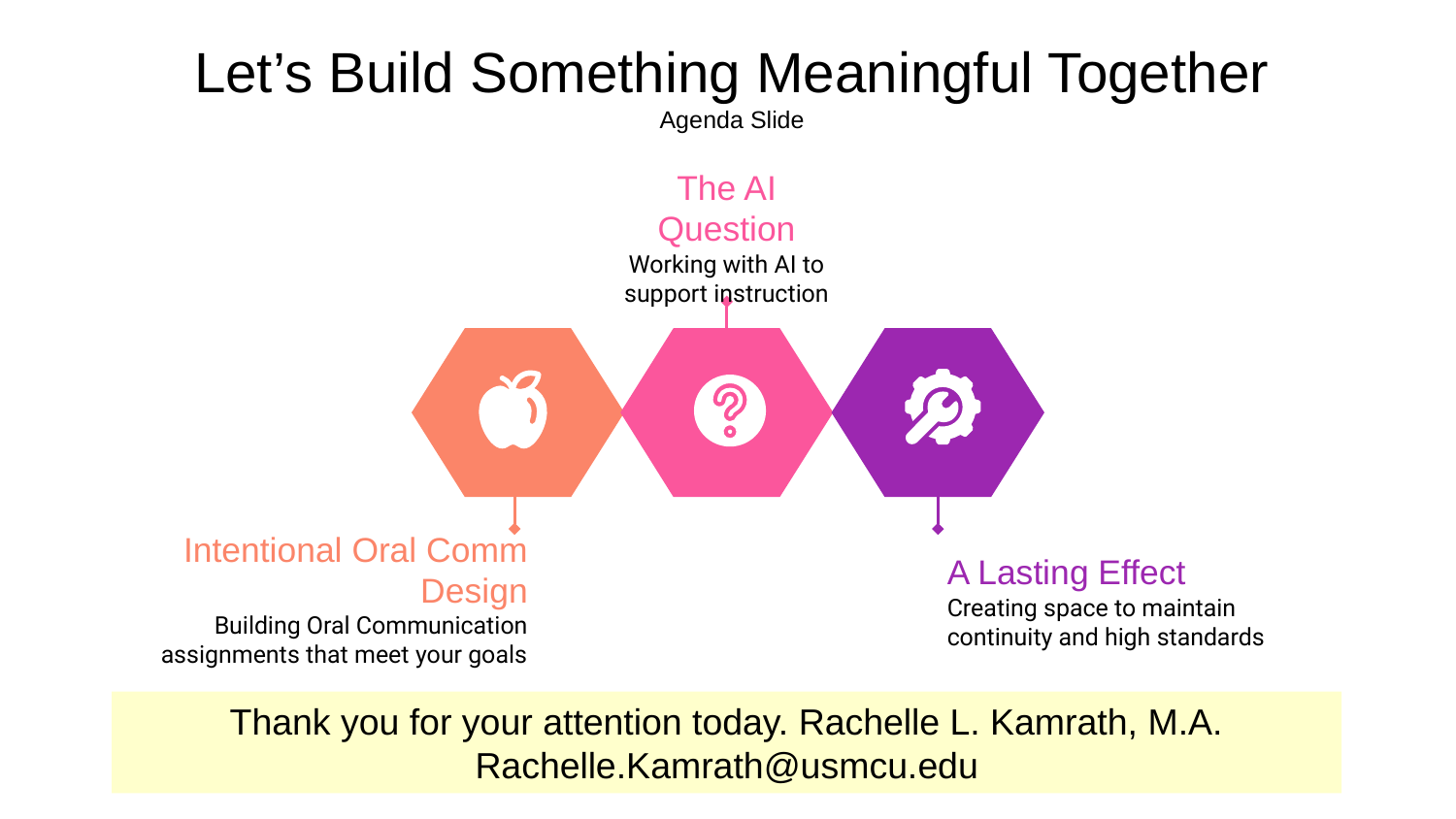

Let’s Build Something Meaningful Together
Agenda Slide
The AI Question
Working with AI to support instruction

A Lasting Effect
Creating space to maintain continuity and high standards

Intentional Oral Comm Design
Building Oral Communication assignments that meet your goals
Thank you for your attention today. Rachelle L. Kamrath, M.A.
Rachelle.Kamrath@usmcu.edu